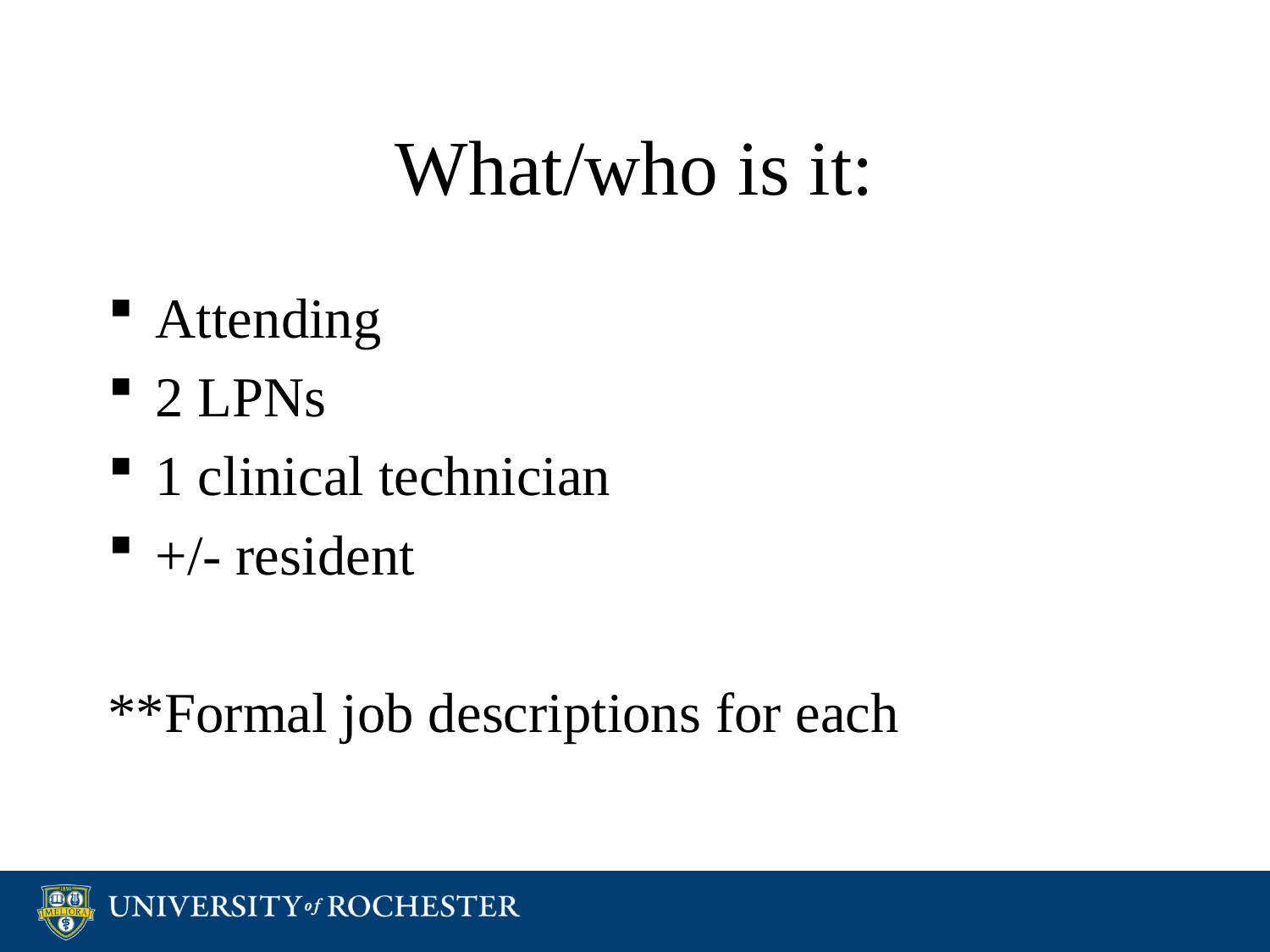

# What/who is it:
Attending
2 LPNs
1 clinical technician
+/- resident

**Formal job descriptions for each